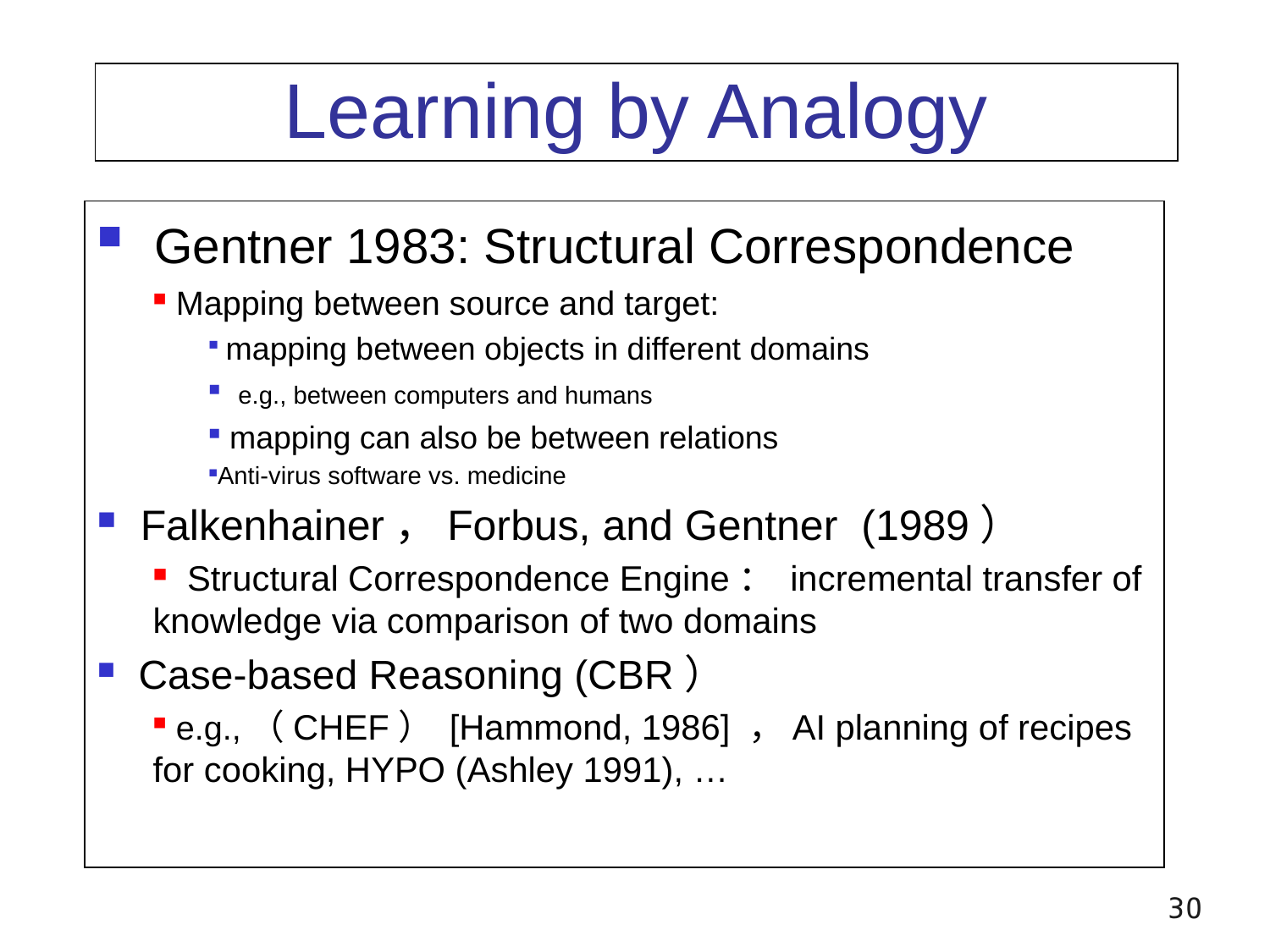

30
Learning by Analogy
  Gentner 1983: Structural Correspondence
 Mapping between source and target:
 mapping between objects in different domains
  e.g., between computers and humans
 mapping can also be between relations
Anti-virus software vs. medicine
  Falkenhainer，Forbus, and Gentner  (1989）
  Structural Correspondence Engine： incremental transfer of knowledge via comparison of two domains
  Case-based Reasoning (CBR）
 e.g.,（CHEF） [Hammond, 1986] ，AI planning of recipes for cooking, HYPO (Ashley 1991), …